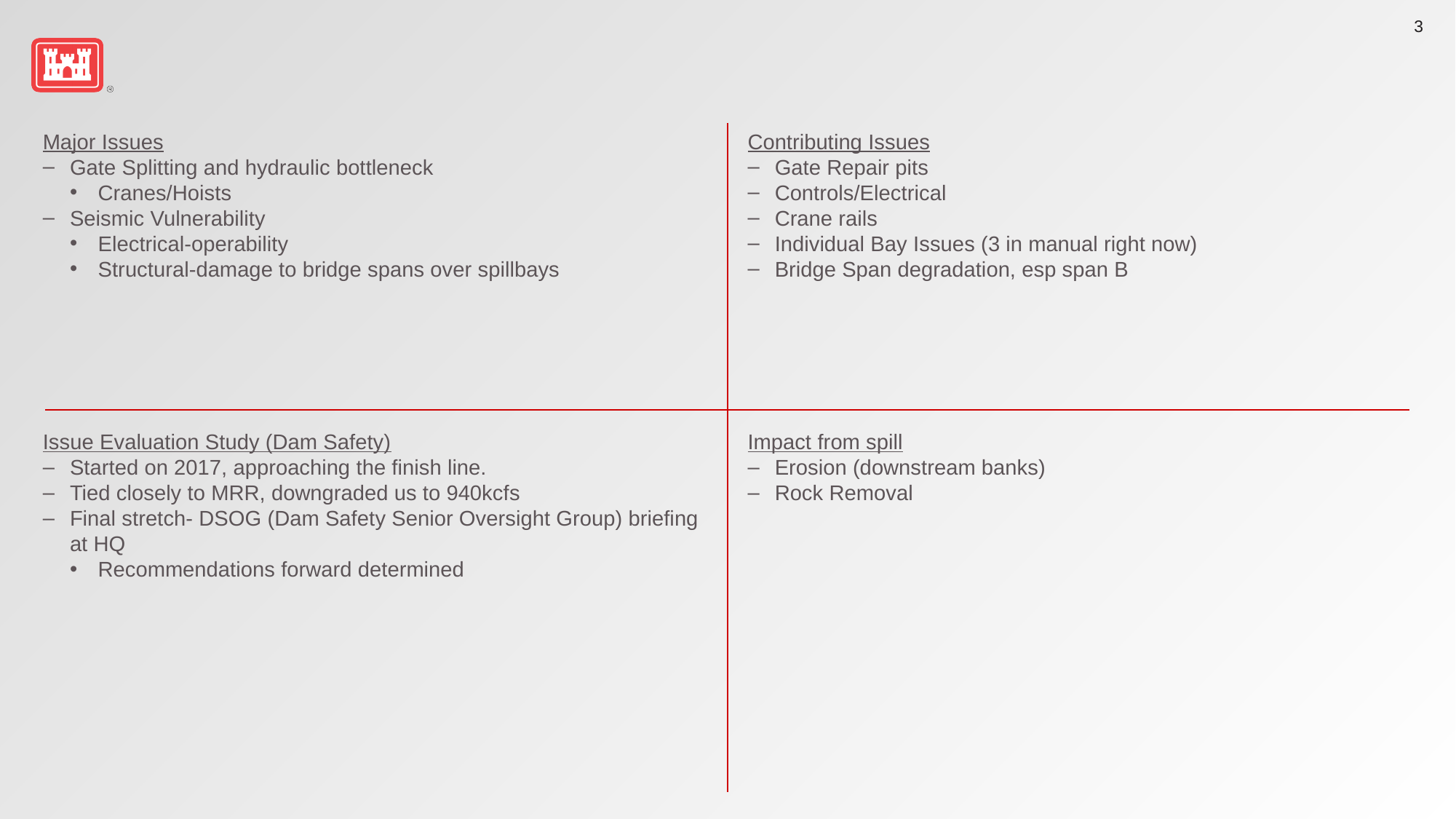

#
Major Issues
Gate Splitting and hydraulic bottleneck
Cranes/Hoists
Seismic Vulnerability
Electrical-operability
Structural-damage to bridge spans over spillbays

Contributing Issues
Gate Repair pits
Controls/Electrical
Crane rails
Individual Bay Issues (3 in manual right now)
Bridge Span degradation, esp span B

Issue Evaluation Study (Dam Safety)
Started on 2017, approaching the finish line.
Tied closely to MRR, downgraded us to 940kcfs
Final stretch- DSOG (Dam Safety Senior Oversight Group) briefing at HQ
Recommendations forward determined

Impact from spill
Erosion (downstream banks)
Rock Removal